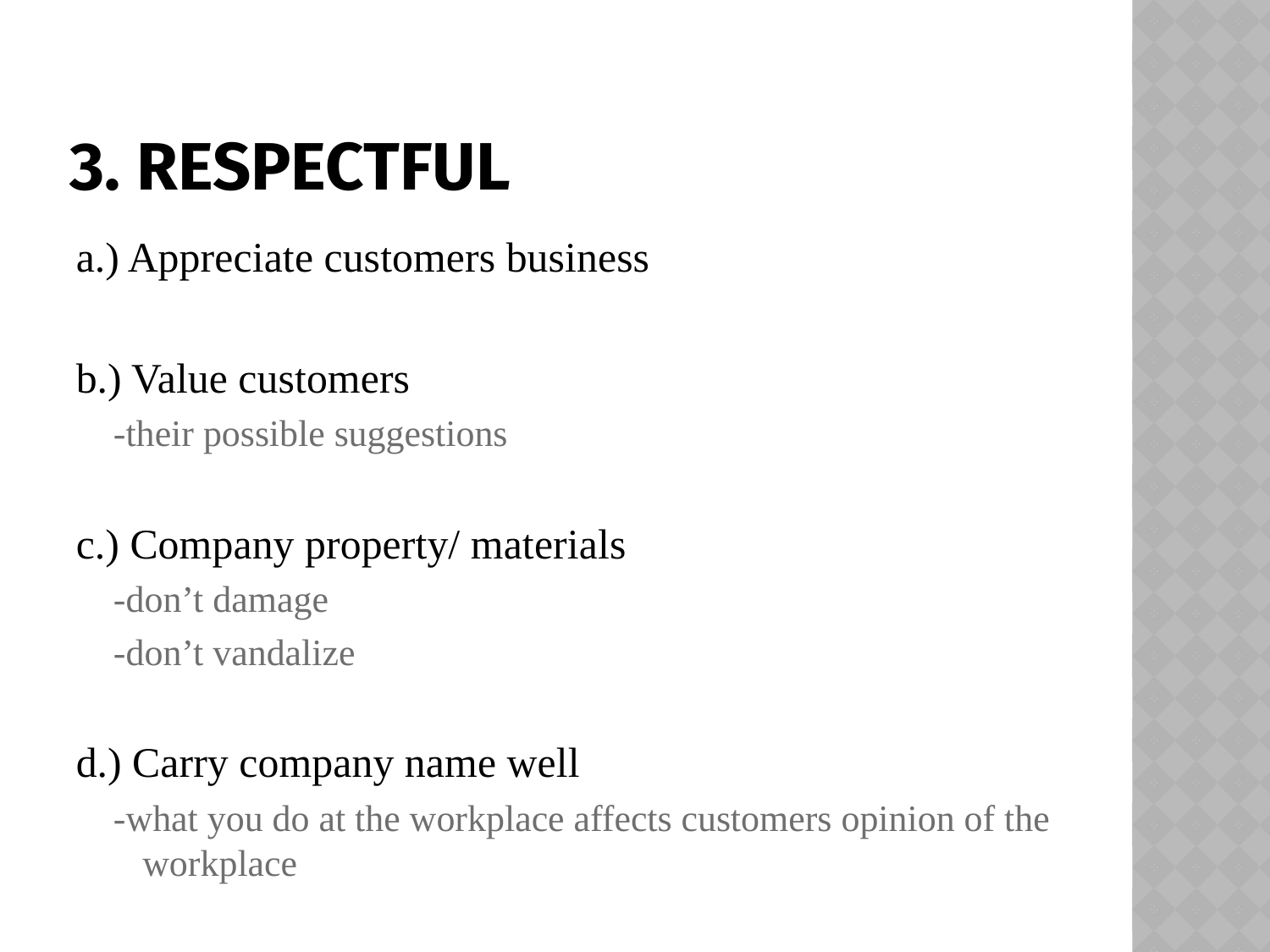

# 3. Respectful
a.) Appreciate customers business

b.) Value customers
-their possible suggestions

c.) Company property/ materials
-don’t damage
-don’t vandalize

d.) Carry company name well
-what you do at the workplace affects customers opinion of the workplace